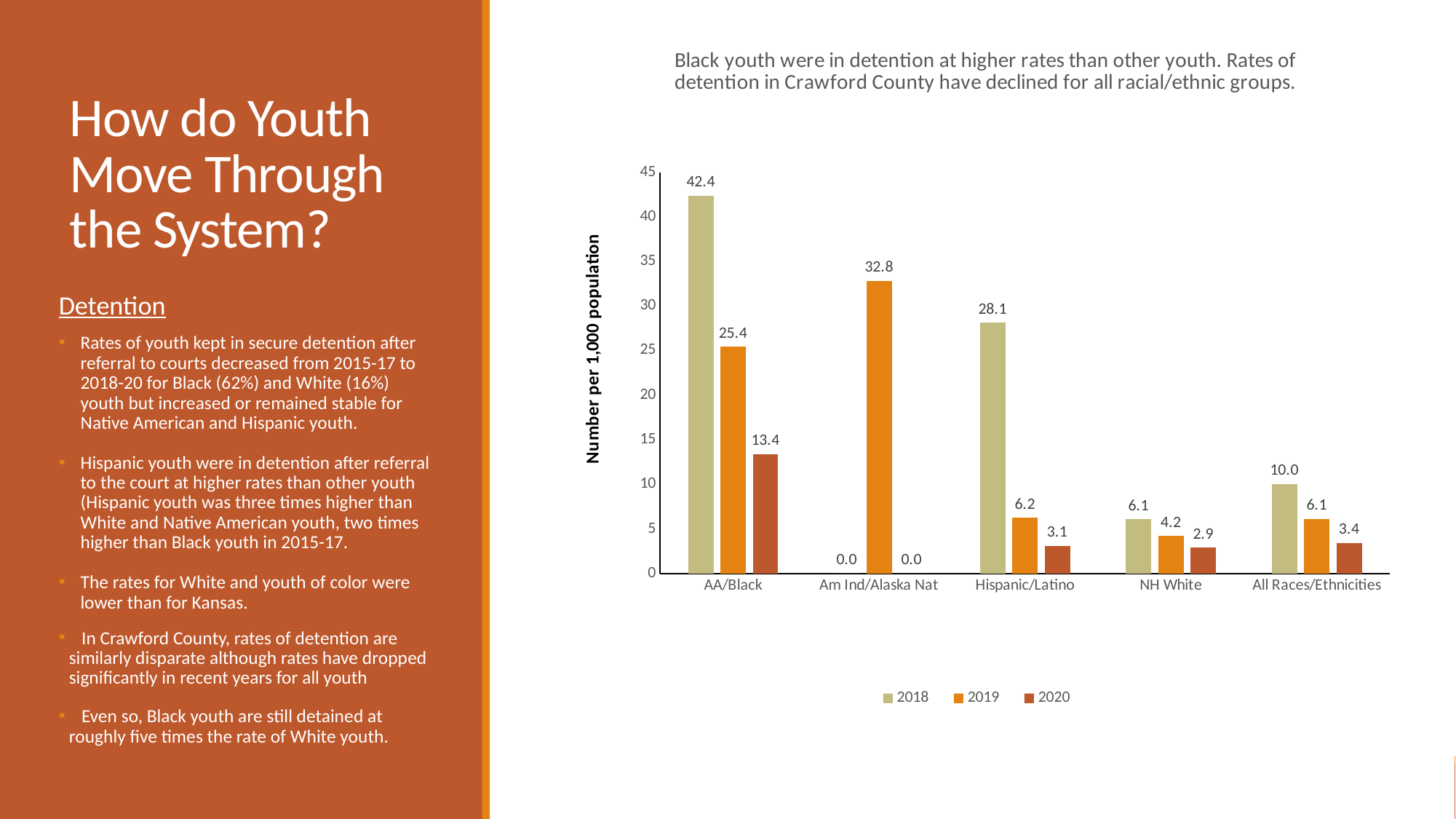

### Chart: Black youth were in detention at higher rates than other youth. Rates of detention in Crawford County have declined for all racial/ethnic groups.

| Category | 2018 | 2019 | 2020 |
|---|---|---|---|
| AA/Black | 42.3728813559322 | 25.423728813559325 | 13.392857142857142 |
| Am Ind/Alaska Nat | 0.0 | 32.786885245901644 | 0.0 |
| Hispanic/Latino | 28.125 | 6.230529595015576 | 3.115264797507788 |
| NH White | 6.081946222791293 | 4.19219606578523 | 2.9022895840051595 |
| All Races/Ethnicities | 10.010537407797681 | 6.0959448714550755 | 3.4455340577789557 |
# How do Youth Move Through the System?
Detention

Rates of youth kept in secure detention after referral to courts decreased from 2015-17 to 2018-20 for Black (62%) and White (16%) youth but increased or remained stable for Native American and Hispanic youth.

Hispanic youth were in detention after referral to the court at higher rates than other youth (Hispanic youth was three times higher than White and Native American youth, two times higher than Black youth in 2015-17.

The rates for White and youth of color were lower than for Kansas.
   In Crawford County, rates of detention are similarly disparate although rates have dropped significantly in recent years for all youth
   Even so, Black youth are still detained at roughly five times the rate of White youth.